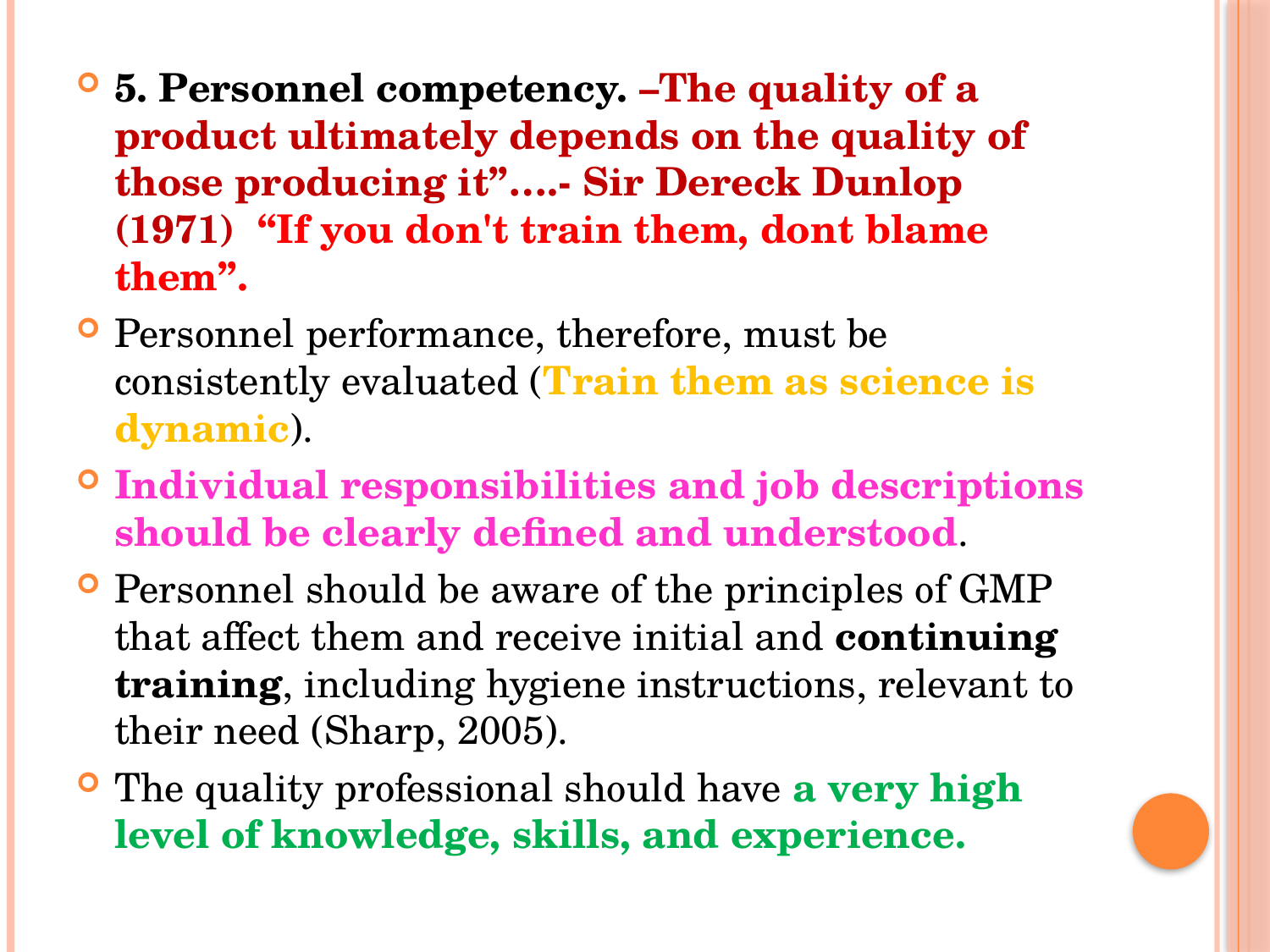

5. Personnel competency. –The quality of a product ultimately depends on the quality of those producing it”….- Sir Dereck Dunlop (1971)  “If you don't train them, dont blame them”.
Personnel performance, therefore, must be consistently evaluated (Train them as science is dynamic).
Individual responsibilities and job descriptions should be clearly defined and understood.
Personnel should be aware of the principles of GMP that affect them and receive initial and continuing training, including hygiene instructions, relevant to their need (Sharp, 2005).
The quality professional should have a very high level of knowledge, skills, and experience.